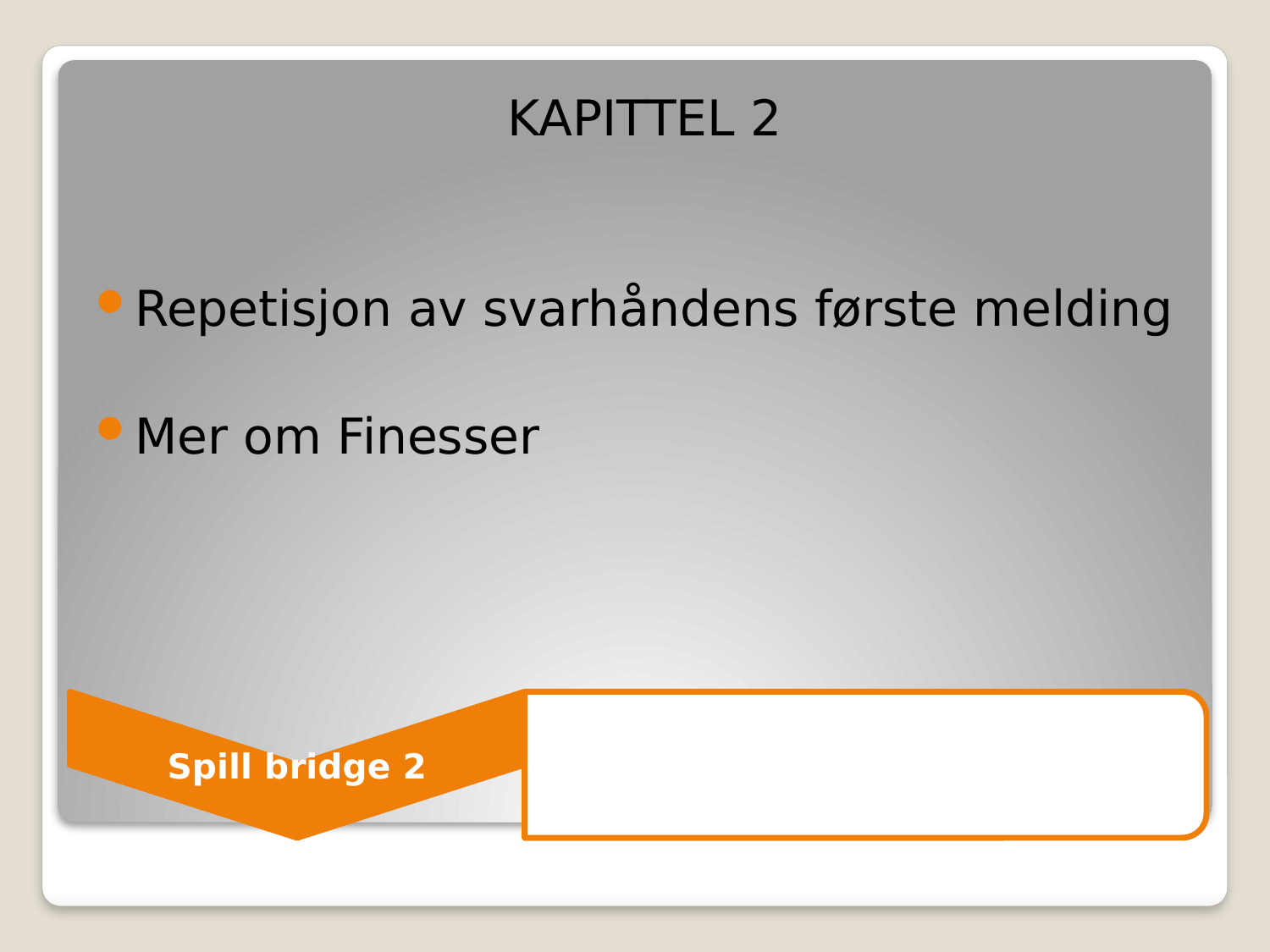

KAPITTEL 2

Repetisjon av svarhåndens første melding

Mer om Finesser

Spill bridge 2